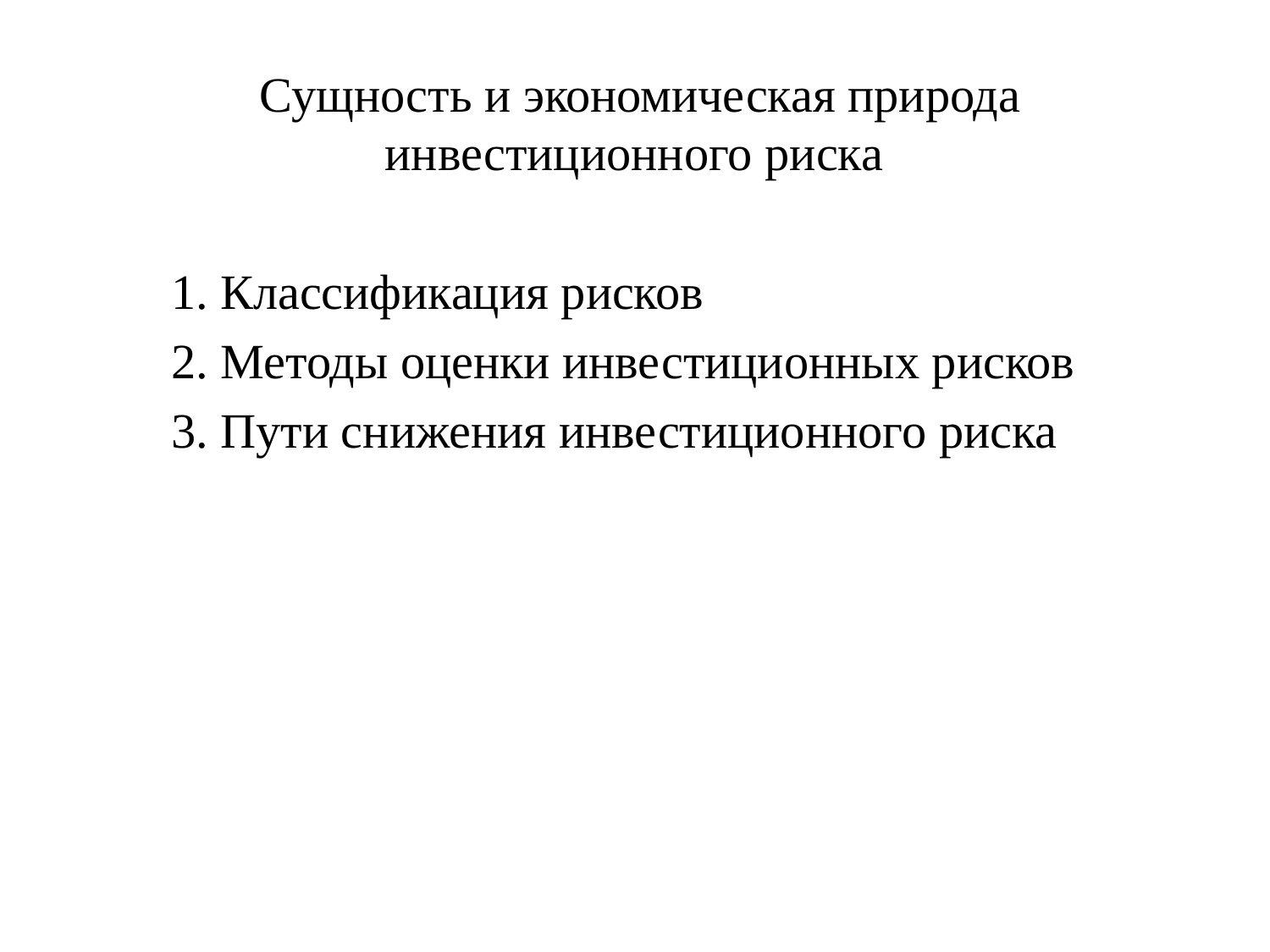

# Сущность и экономическая природа инвестиционного риска
1. Классификация рисков
2. Методы оценки инвестиционных рисков
3. Пути снижения инвестиционного риска